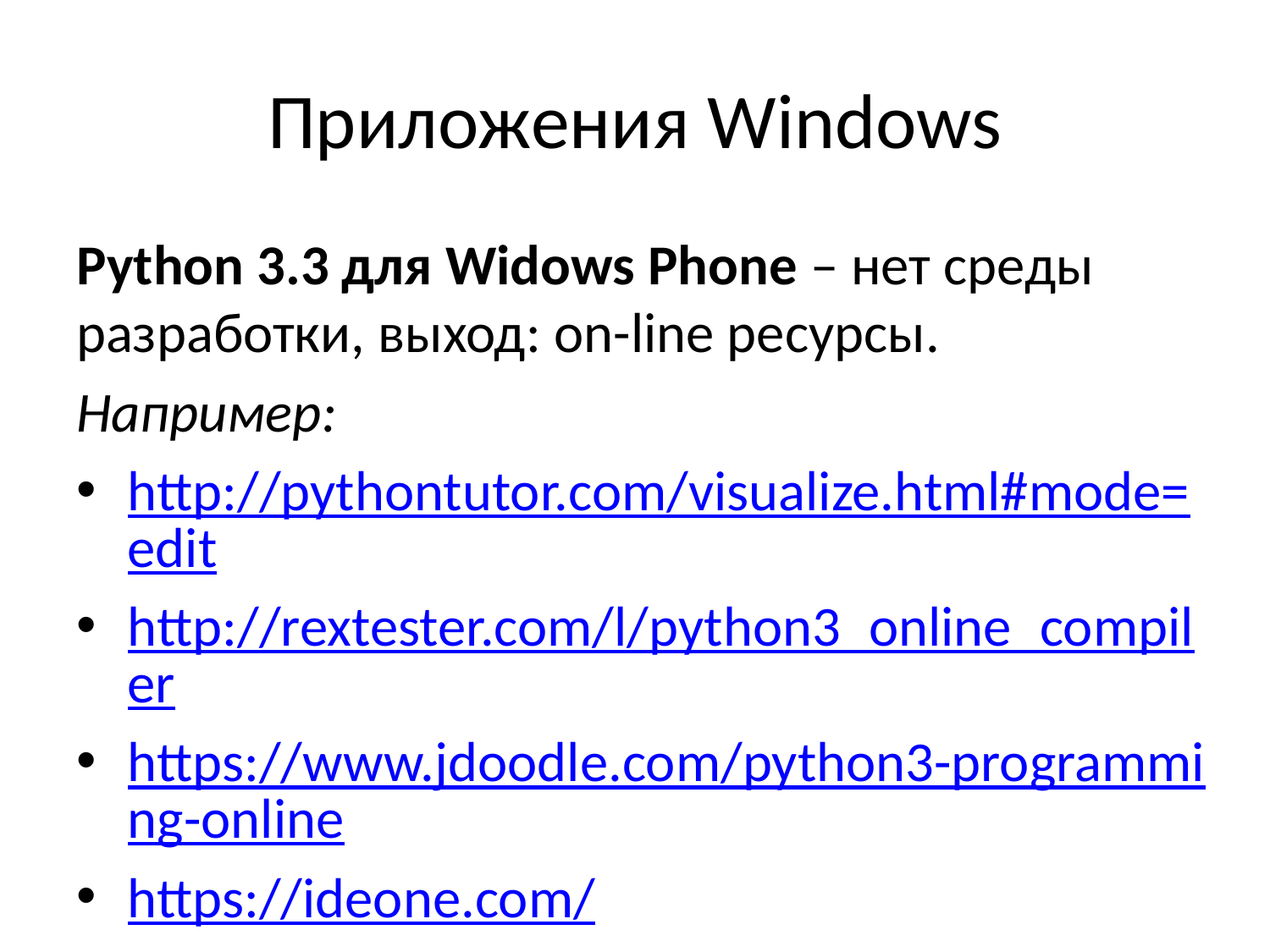

# Приложения Windows
Python 3.3 для Widows Phone – нет среды разработки, выход: on-line ресурсы.
Например:
http://pythontutor.com/visualize.html#mode=edit
http://rextester.com/l/python3_online_compiler
https://www.jdoodle.com/python3-programming-online
https://ideone.com/